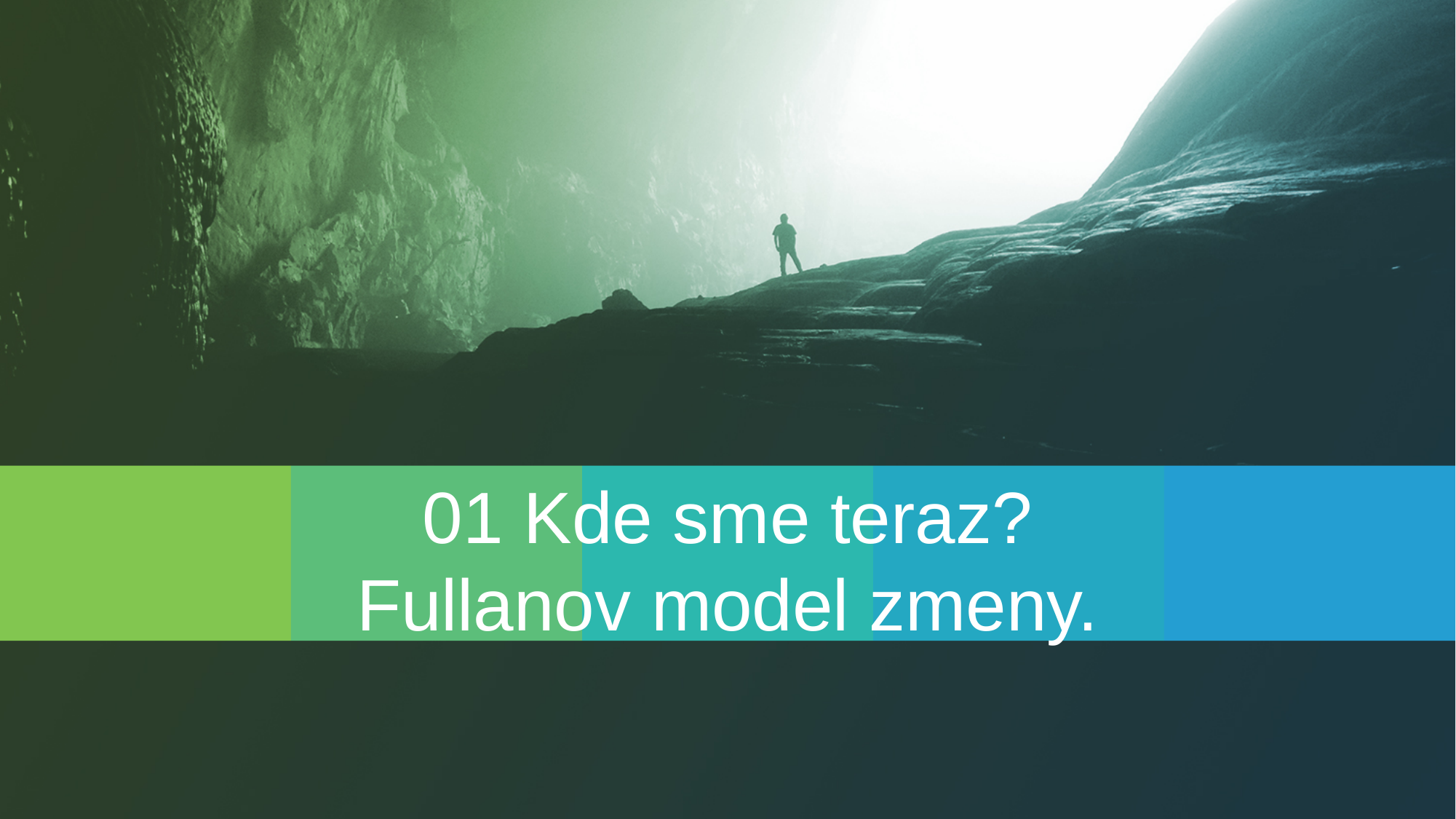

01 Kde sme teraz?
Fullanov model zmeny.